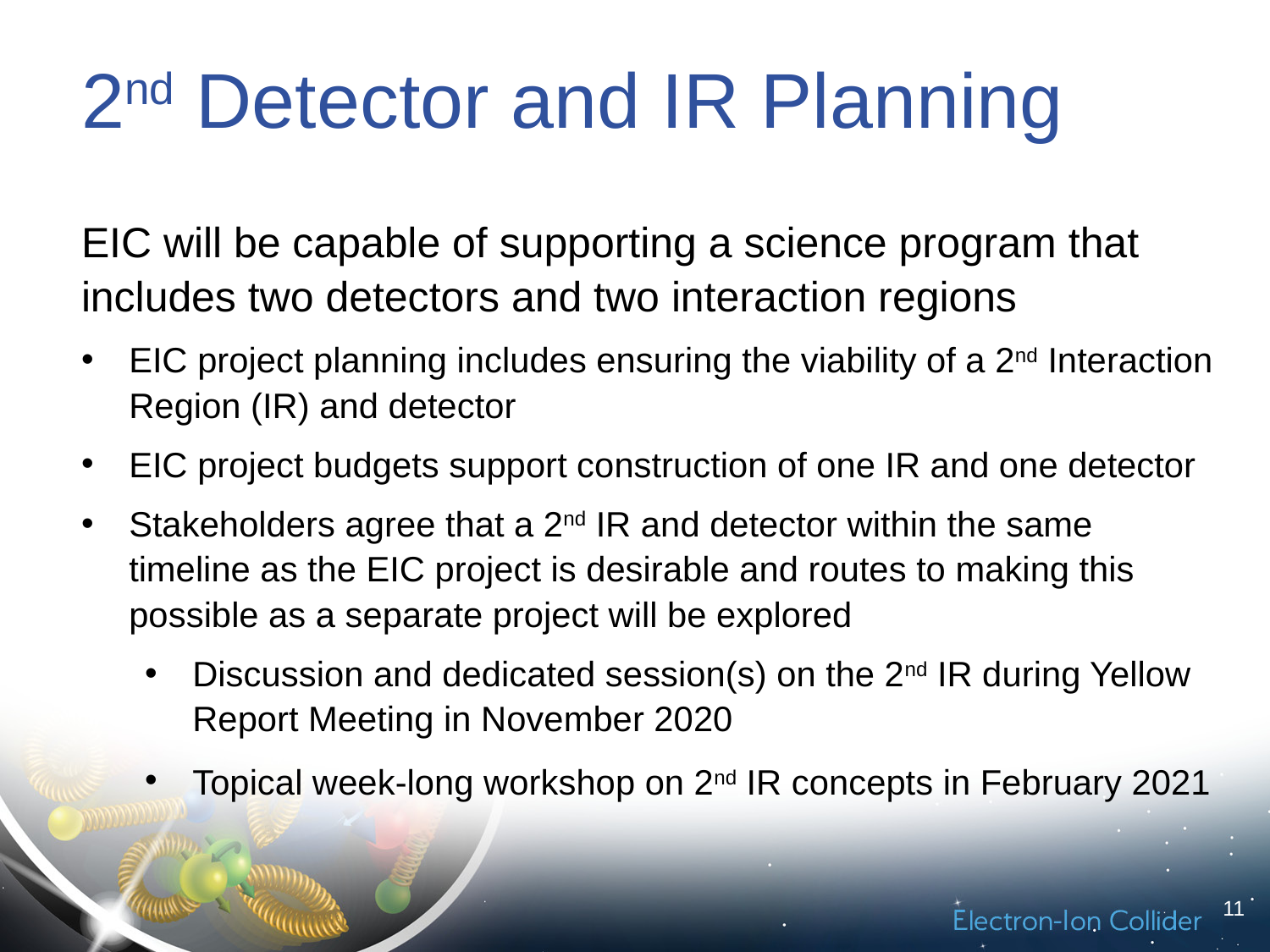

# 2nd Detector and IR Planning
EIC will be capable of supporting a science program that includes two detectors and two interaction regions
EIC project planning includes ensuring the viability of a 2nd Interaction Region (IR) and detector
EIC project budgets support construction of one IR and one detector
Stakeholders agree that a 2nd IR and detector within the same timeline as the EIC project is desirable and routes to making this possible as a separate project will be explored
Discussion and dedicated session(s) on the 2nd IR during Yellow Report Meeting in November 2020
Topical week-long workshop on 2nd IR concepts in February 2021
11